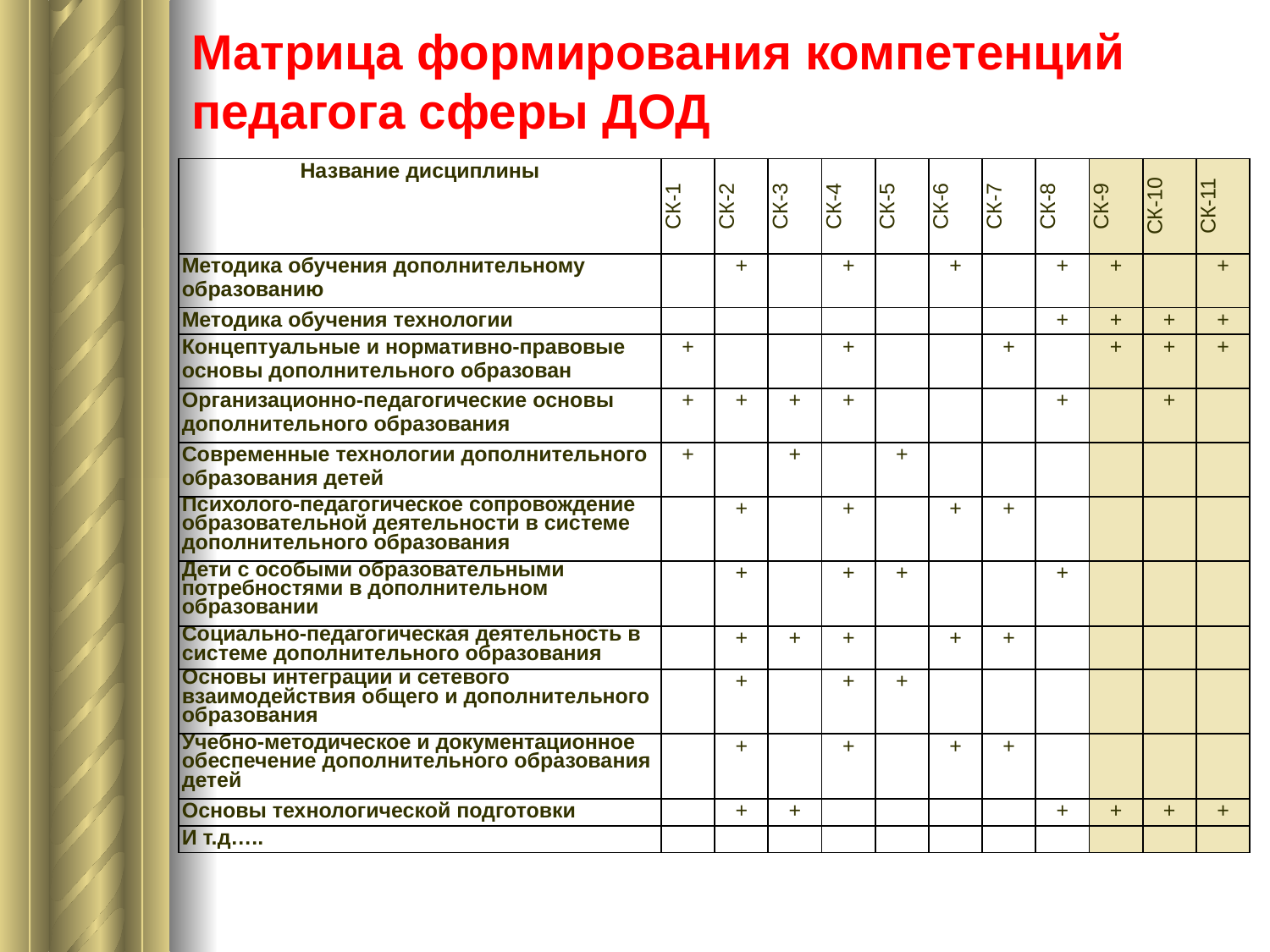

# Матрица формирования компетенций педагога сферы ДОД
| Название дисциплины | СК-1 | СК-2 | СК-3 | СК-4 | СК-5 | СК-6 | СК-7 | СК-8 | СК-9 | СК-10 | СК-11 |
| --- | --- | --- | --- | --- | --- | --- | --- | --- | --- | --- | --- |
| Методика обучения дополнительному образованию |  | + |  | + |  | + |  | + | + |  | + |
| Методика обучения технологии |  |  |  |  |  |  |  | + | + | + | + |
| Концептуальные и нормативно-правовые основы дополнительного образован | + |  |  | + |  |  | + |  | + | + | + |
| Организационно-педагогические основы дополнительного образования | + | + | + | + |  |  |  | + |  | + |  |
| Современные технологии дополнительного образования детей | + |  | + |  | + |  |  |  |  |  |  |
| Психолого-педагогическое сопровождение образовательной деятельности в системе дополнительного образования |  | + |  | + |  | + | + |  |  |  |  |
| Дети с особыми образовательными потребностями в дополнительном образовании |  | + |  | + | + |  |  | + |  |  |  |
| Социально-педагогическая деятельность в системе дополнительного образования |  | + | + | + |  | + | + |  |  |  |  |
| Основы интеграции и сетевого взаимодействия общего и дополнительного образования |  | + |  | + | + |  |  |  |  |  |  |
| Учебно-методическое и документационное обеспечение дополнительного образования детей |  | + |  | + |  | + | + |  |  |  |  |
| Основы технологической подготовки |  | + | + |  |  |  |  | + | + | + | + |
| И т.д….. |  |  |  |  |  |  |  |  |  |  |  |